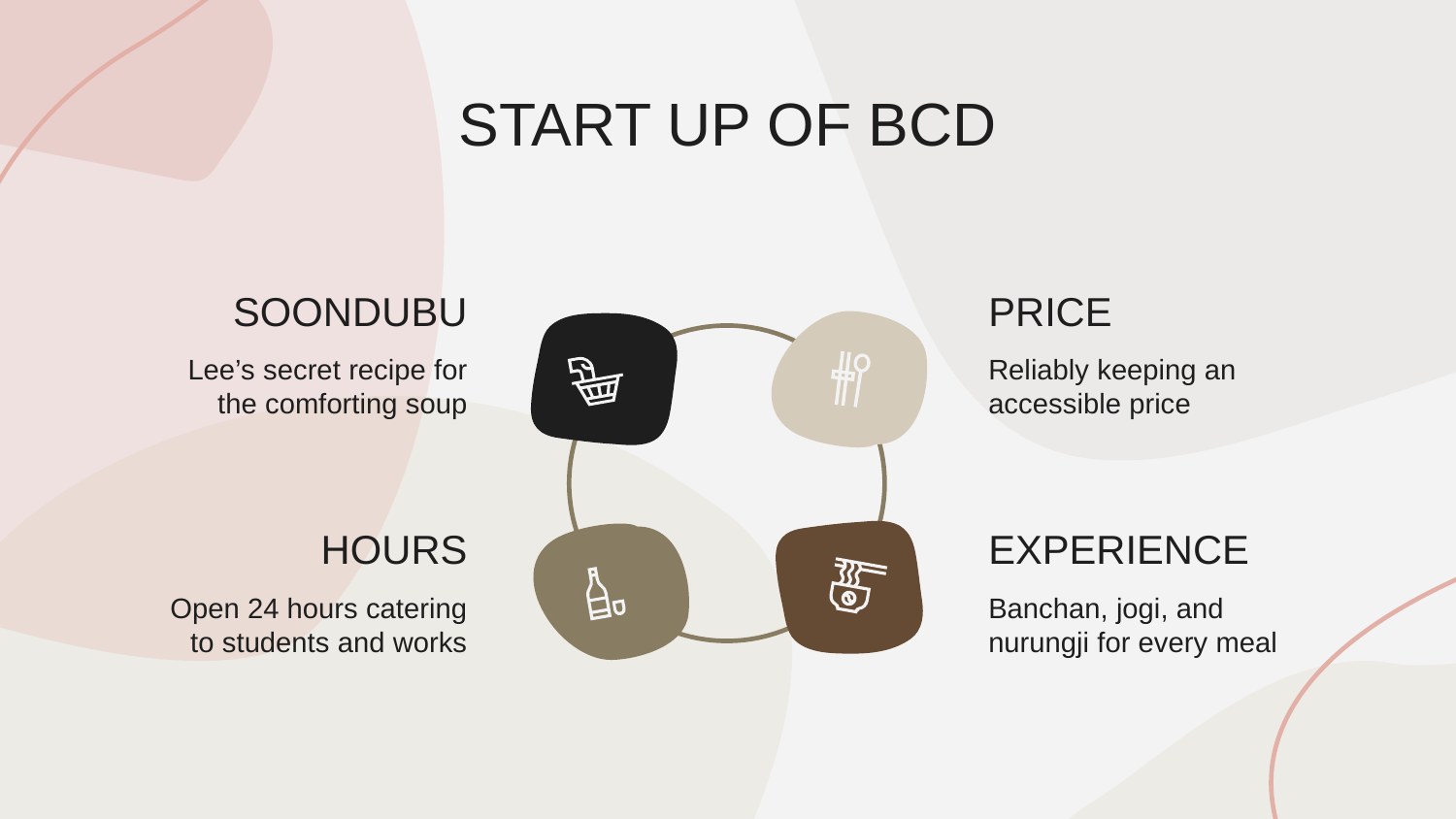

# START UP OF BCD
SOONDUBU
PRICE

Lee’s secret recipe for the comforting soup
Reliably keeping an accessible price

HOURS
EXPERIENCE

Open 24 hours catering to students and works
Banchan, jogi, and nurungji for every meal